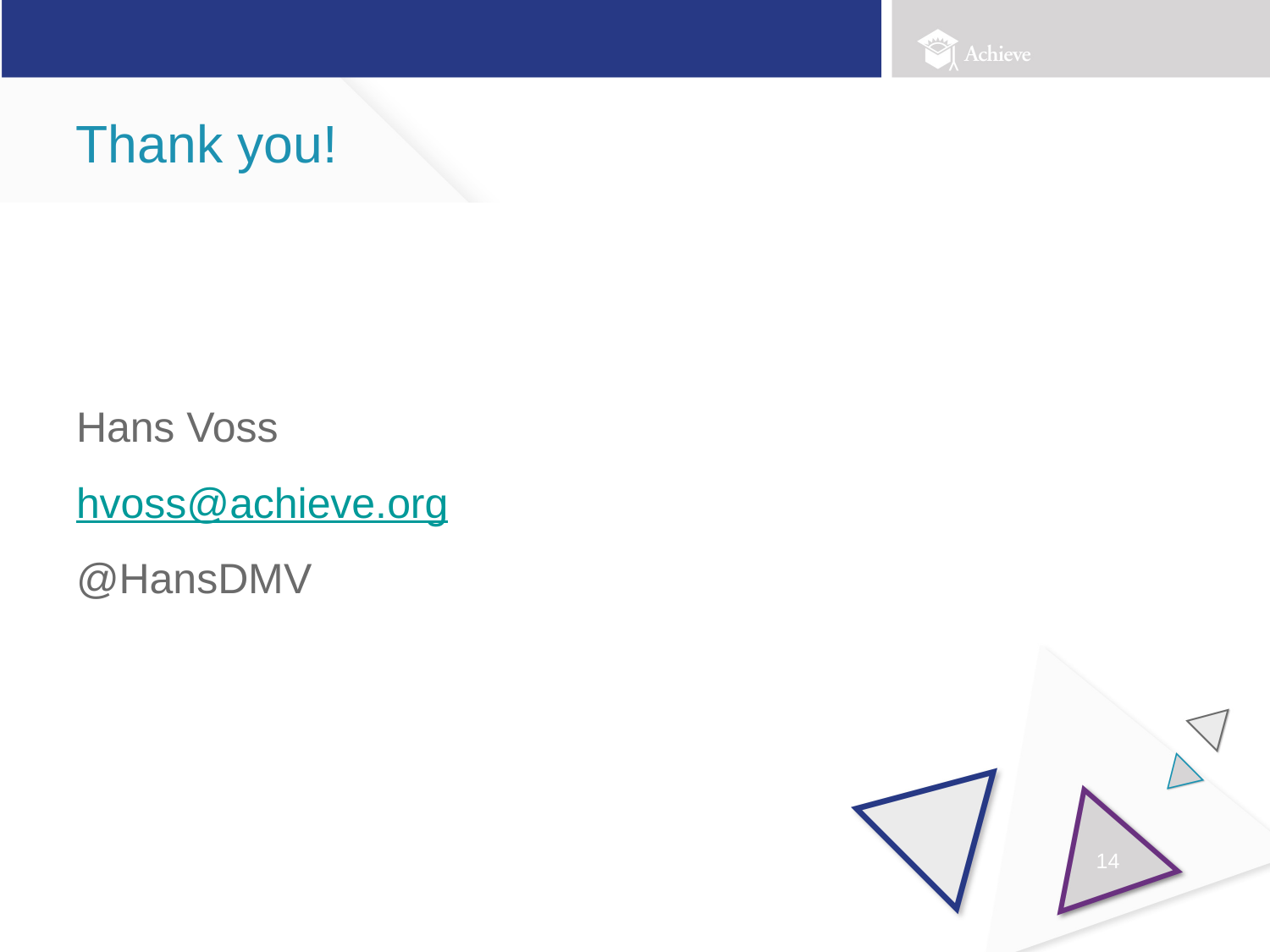

# Thank you!

Hans Voss
hvoss@achieve.org
@HansDMV

14